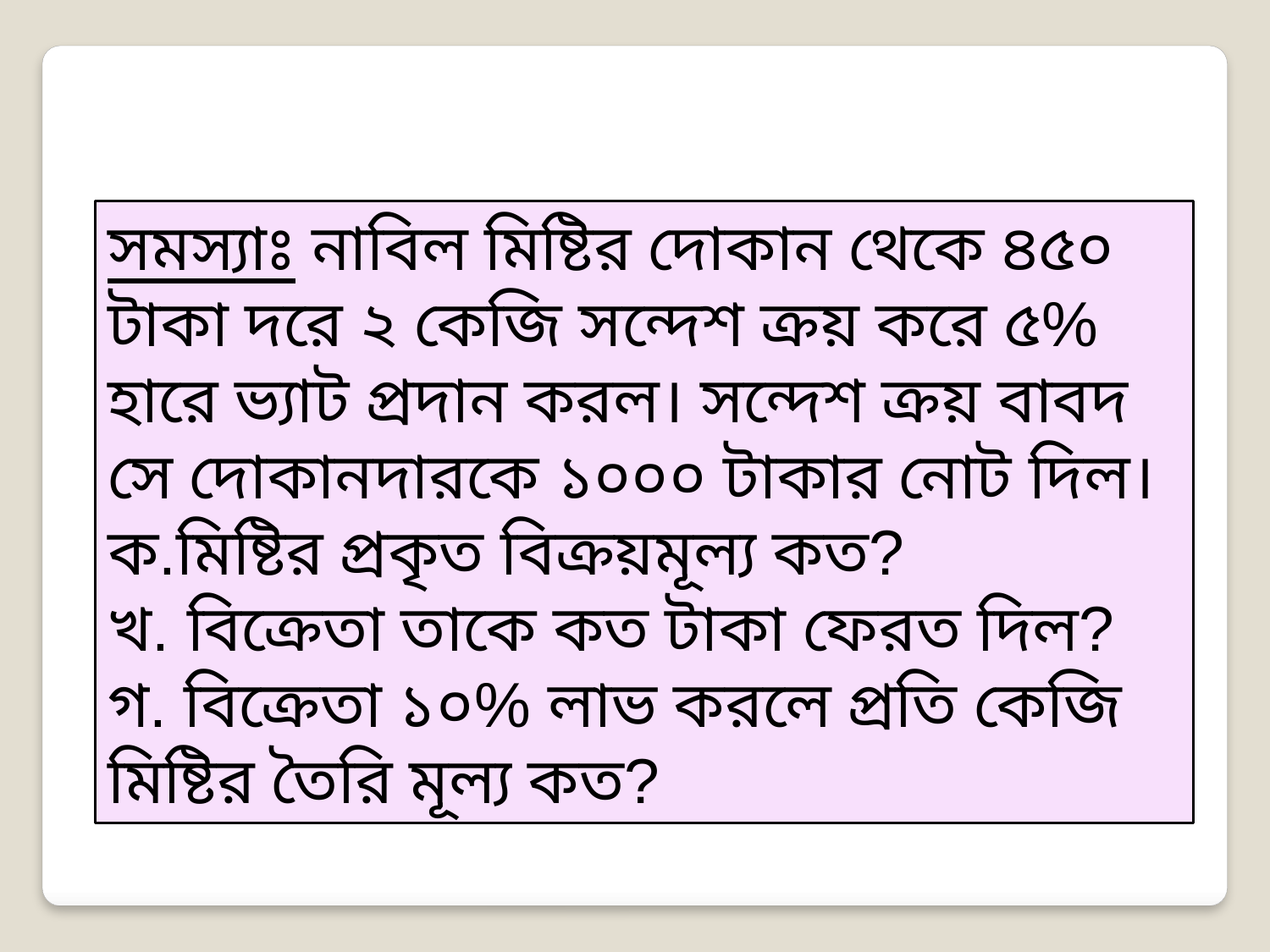

সমস্যাঃ নাবিল মিষ্টির দোকান থেকে ৪৫০ টাকা দরে ২ কেজি সন্দেশ ক্রয় করে ৫% হারে ভ্যাট প্রদান করল। সন্দেশ ক্রয় বাবদ সে দোকানদারকে ১০০০ টাকার নোট দিল।
ক.মিষ্টির প্রকৃত বিক্রয়মূল্য কত?
খ. বিক্রেতা তাকে কত টাকা ফেরত দিল?
গ. বিক্রেতা ১০% লাভ করলে প্রতি কেজি মিষ্টির তৈরি মূল্য কত?